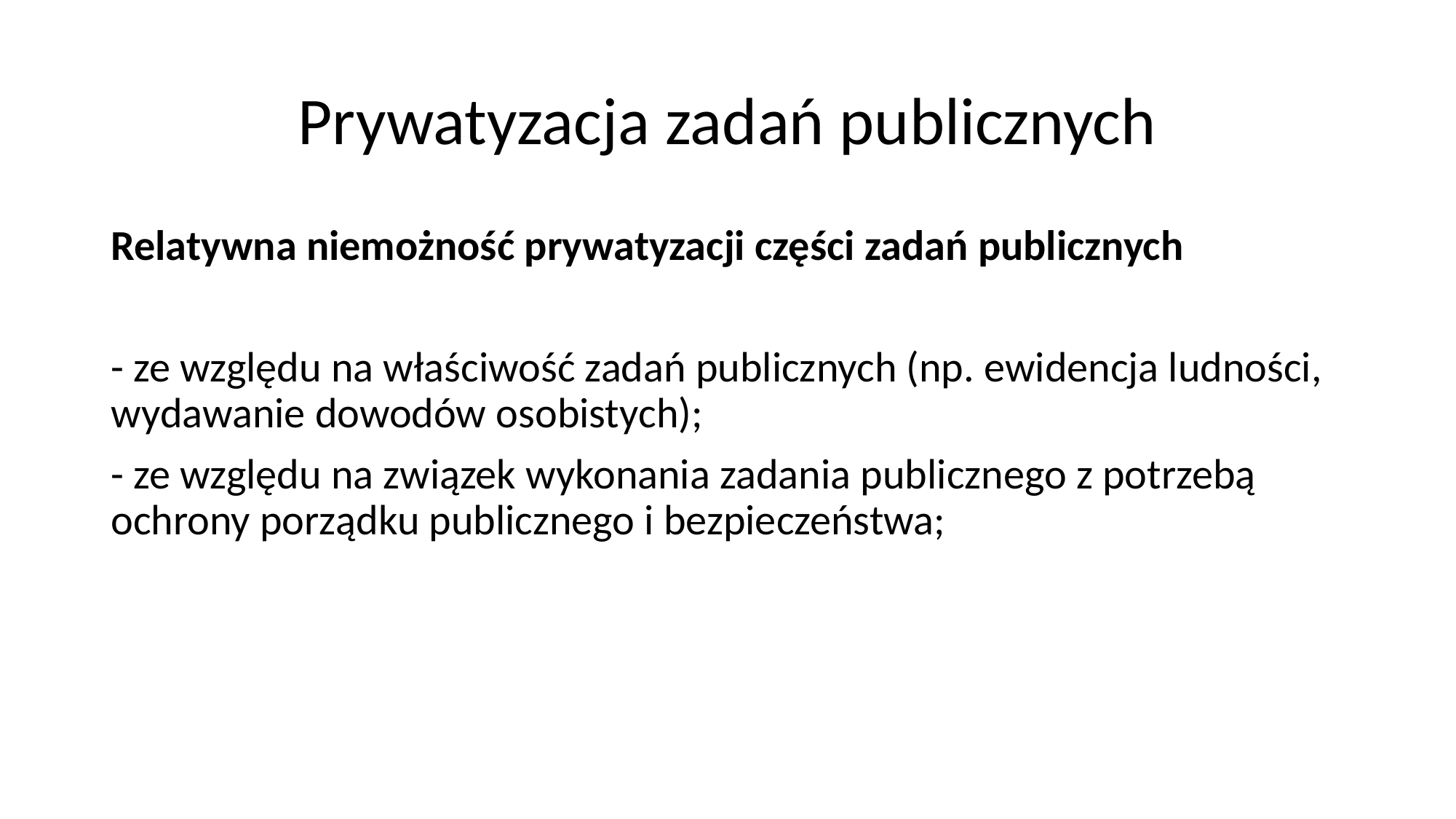

# Prywatyzacja zadań publicznych
Relatywna niemożność prywatyzacji części zadań publicznych

- ze względu na właściwość zadań publicznych (np. ewidencja ludności, wydawanie dowodów osobistych);
- ze względu na związek wykonania zadania publicznego z potrzebą ochrony porządku publicznego i bezpieczeństwa;